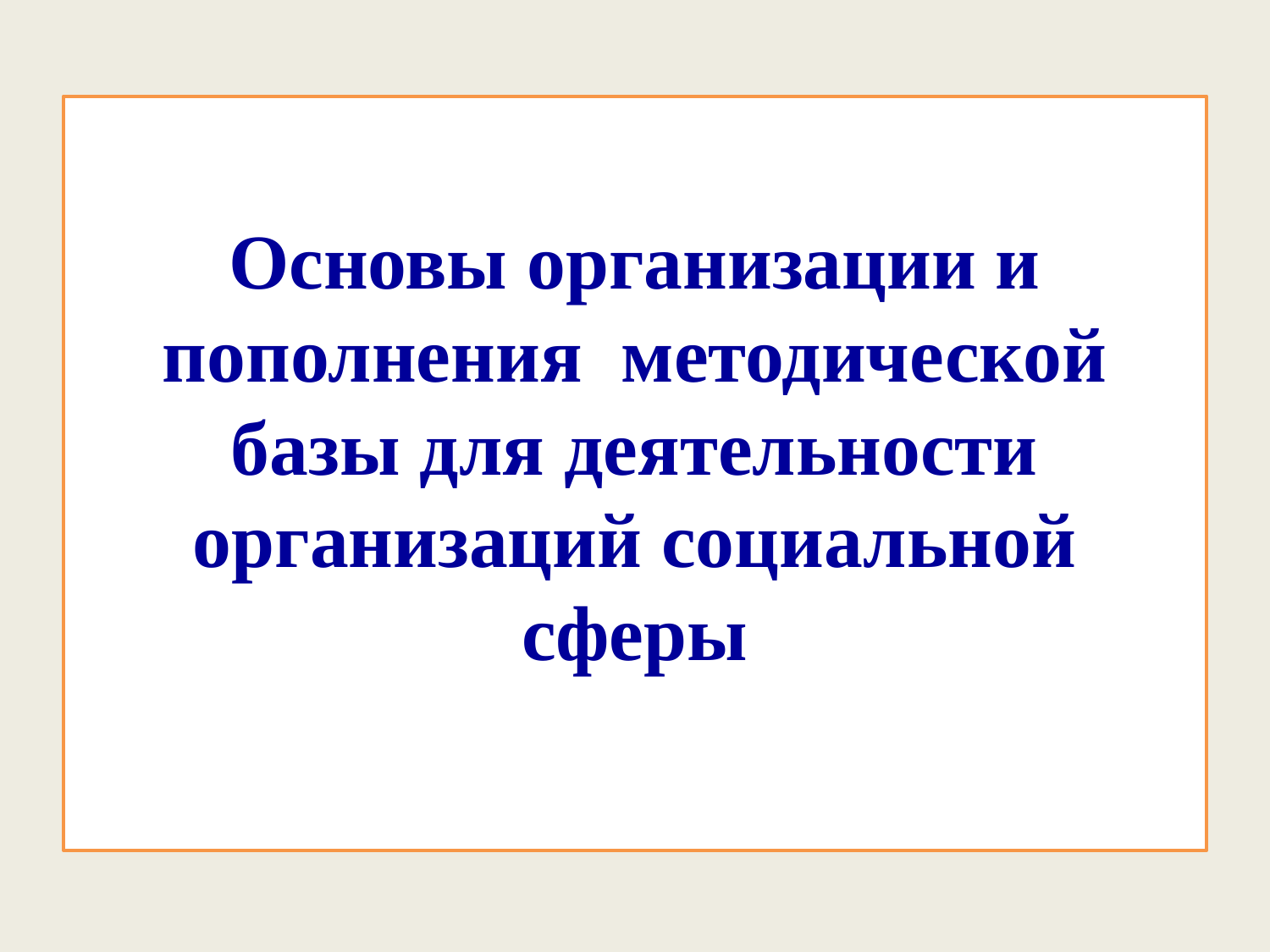

Основы организации и пополнения  методической базы для деятельности организаций социальной сферы